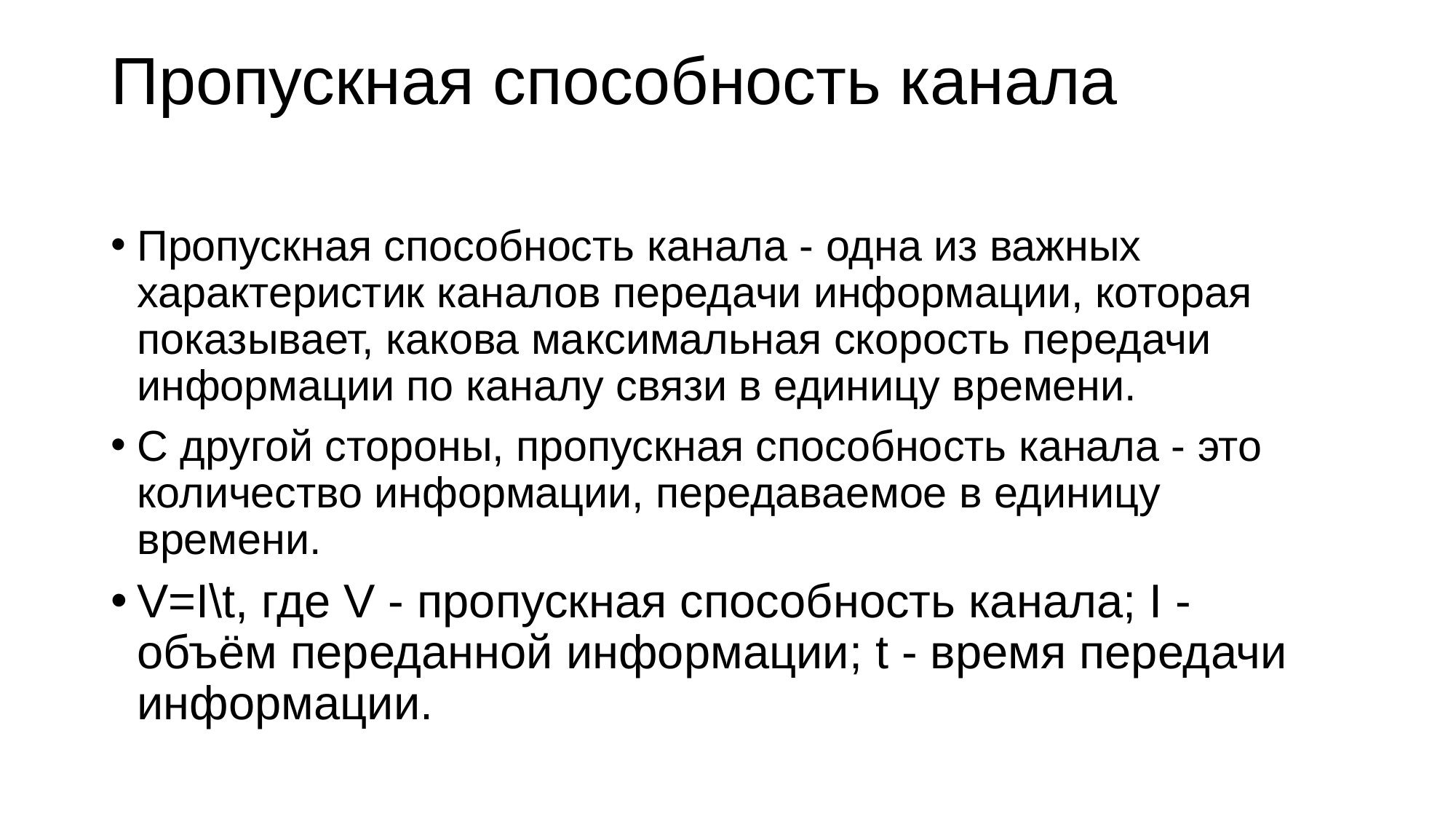

# Пропускная способность канала
Пропускная способность канала - одна из важных характеристик каналов передачи информации, которая показывает, какова максимальная скорость передачи информации по каналу связи в единицу времени.
С другой стороны, пропускная способность канала - это количество информации, передаваемое в единицу времени.
V=I\t, где V - пропускная способность канала; I - объём переданной информации; t - время передачи информации.